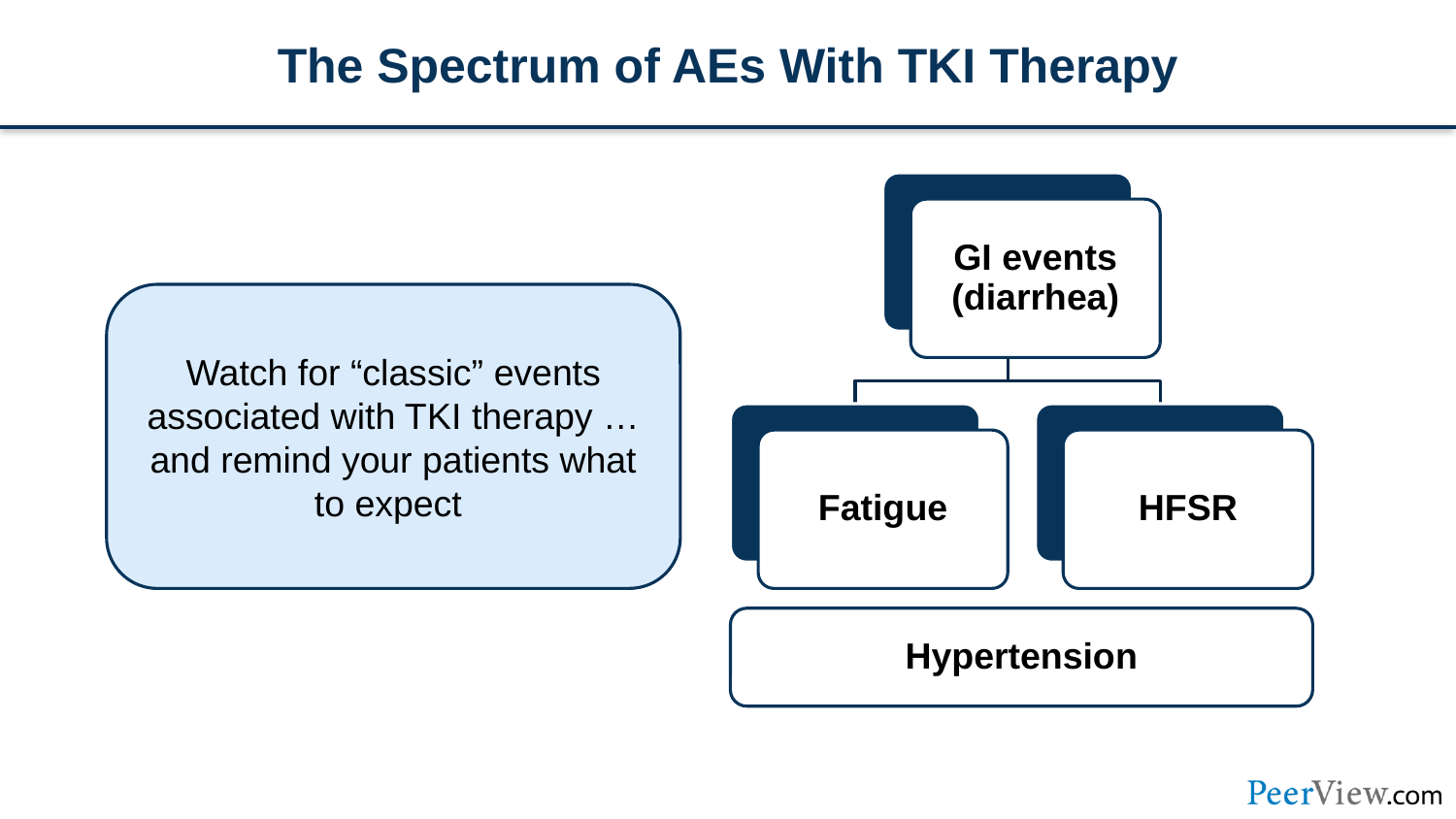

# The Spectrum of AEs With TKI Therapy

GI events (diarrhea)

Fatigue
HFSR
Watch for “classic” events associated with TKI therapy … and remind your patients what to expect
Hypertension